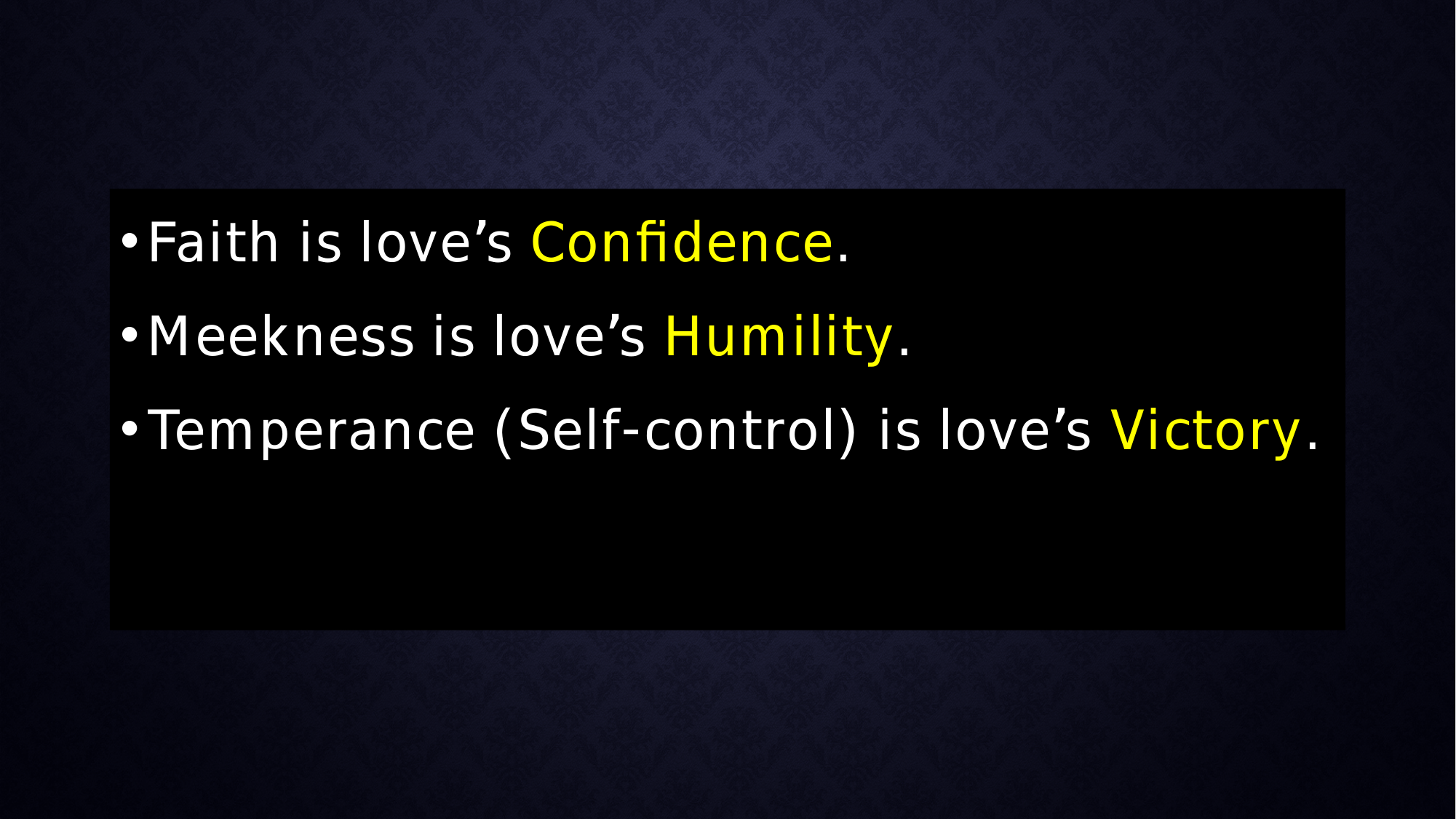

Faith is love’s Confidence.
Meekness is love’s Humility.
Temperance (Self-control) is love’s Victory.